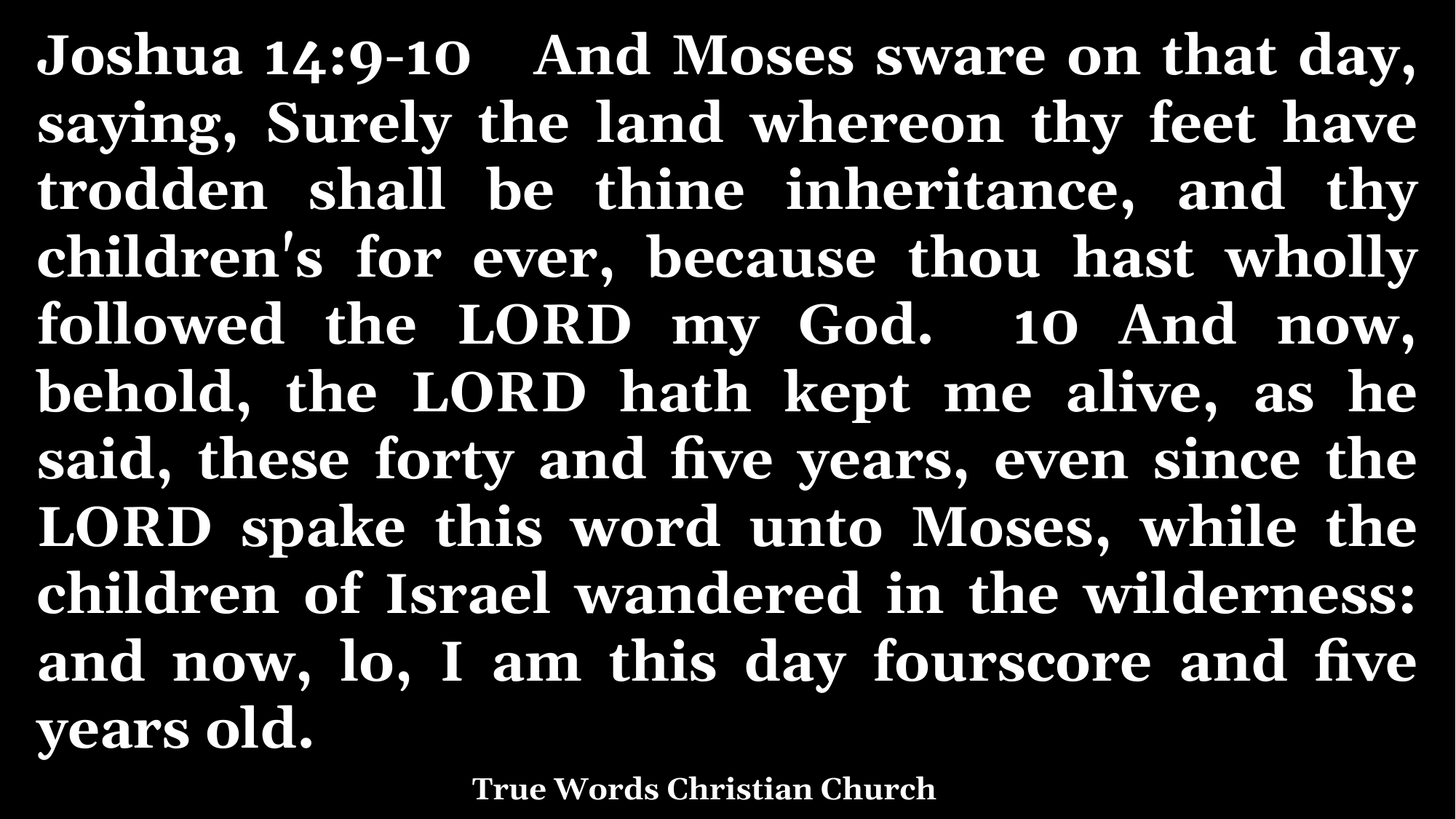

Joshua 14:9-10   And Moses sware on that day, saying, Surely the land whereon thy feet have trodden shall be thine inheritance, and thy children's for ever, because thou hast wholly followed the LORD my God.  10 And now, behold, the LORD hath kept me alive, as he said, these forty and five years, even since the LORD spake this word unto Moses, while the children of Israel wandered in the wilderness: and now, lo, I am this day fourscore and five years old.
True Words Christian Church